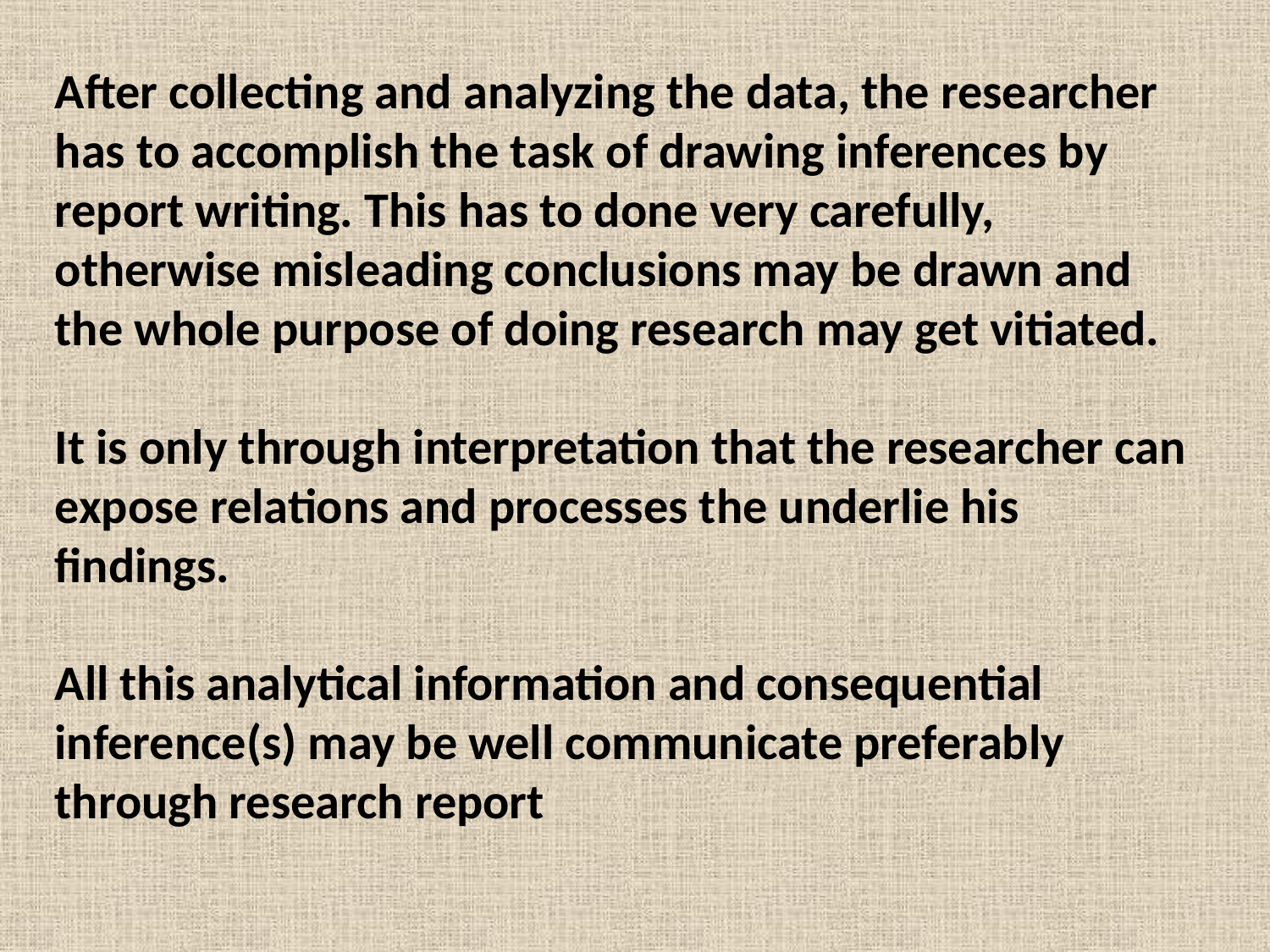

After collecting and analyzing the data, the researcher has to accomplish the task of drawing inferences by report writing. This has to done very carefully, otherwise misleading conclusions may be drawn and the whole purpose of doing research may get vitiated.

It is only through interpretation that the researcher can expose relations and processes the underlie his findings.

All this analytical information and consequential inference(s) may be well communicate preferably through research report